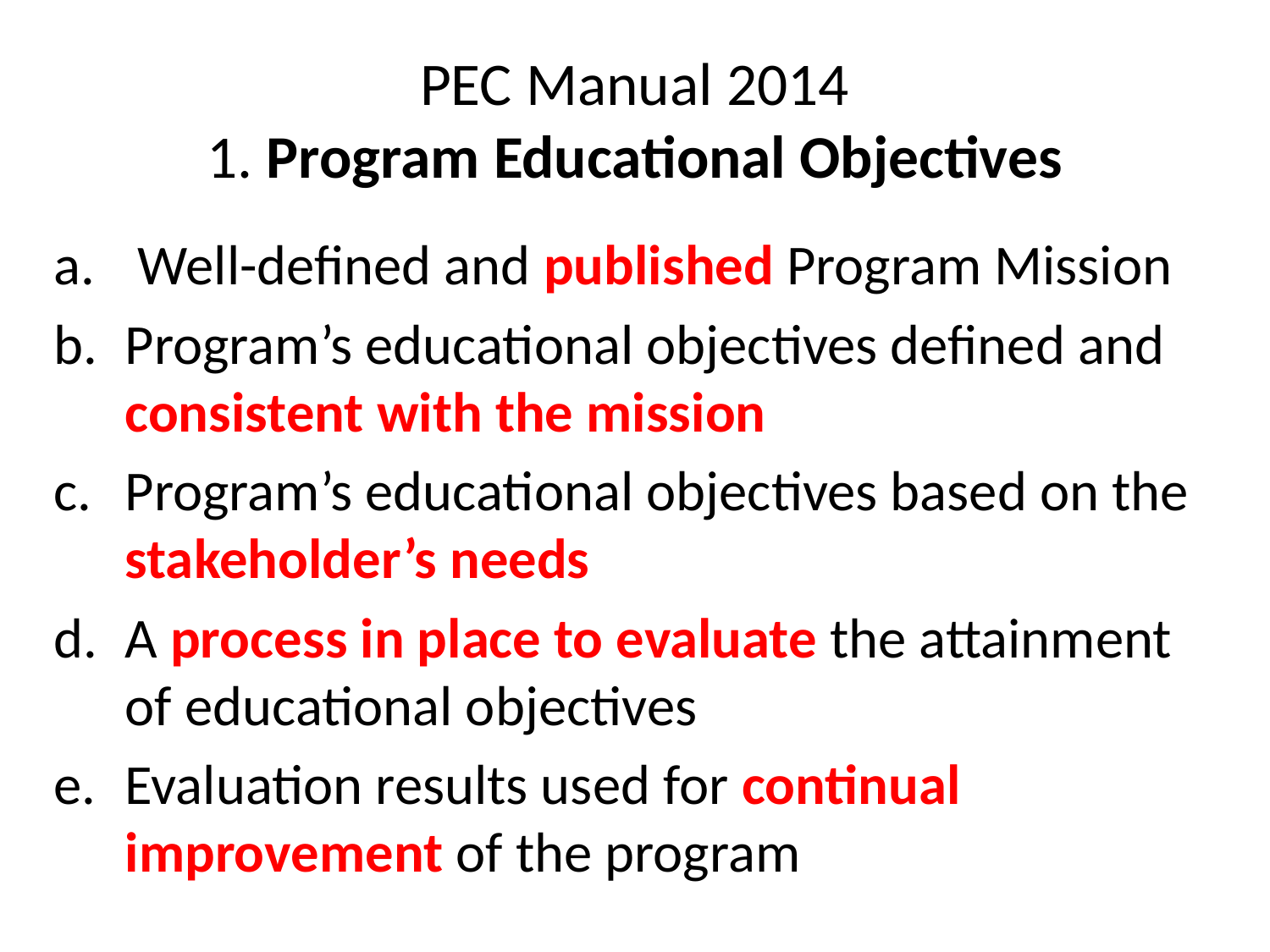

# PEC Manual 2014 1. Program Educational Objectives
 Well-defined and published Program Mission
Program’s educational objectives defined and consistent with the mission
Program’s educational objectives based on the stakeholder’s needs
A process in place to evaluate the attainment of educational objectives
Evaluation results used for continual improvement of the program

CQI